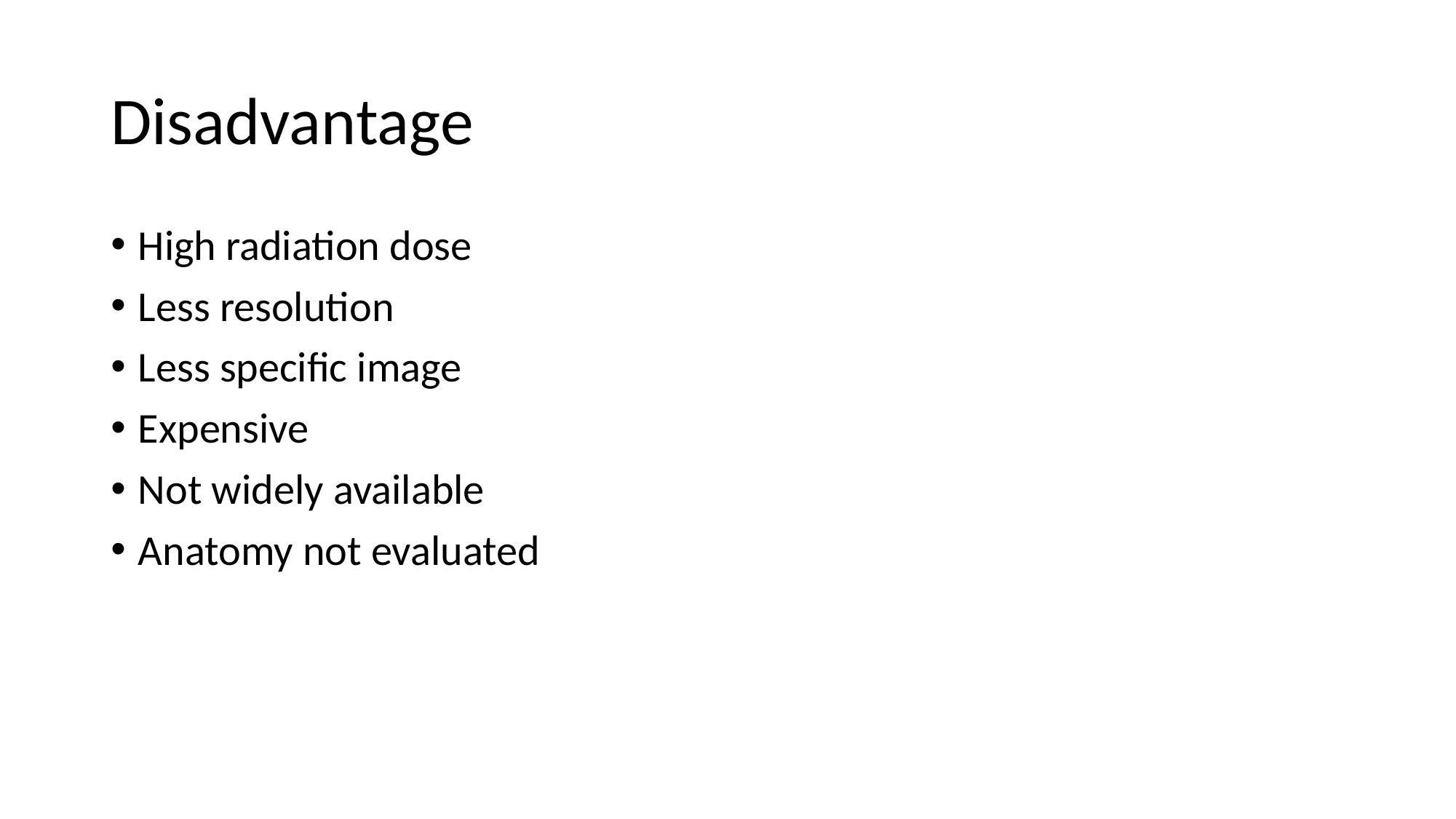

# Disadvantage
High radiation dose
Less resolution
Less specific image
Expensive
Not widely available
Anatomy not evaluated